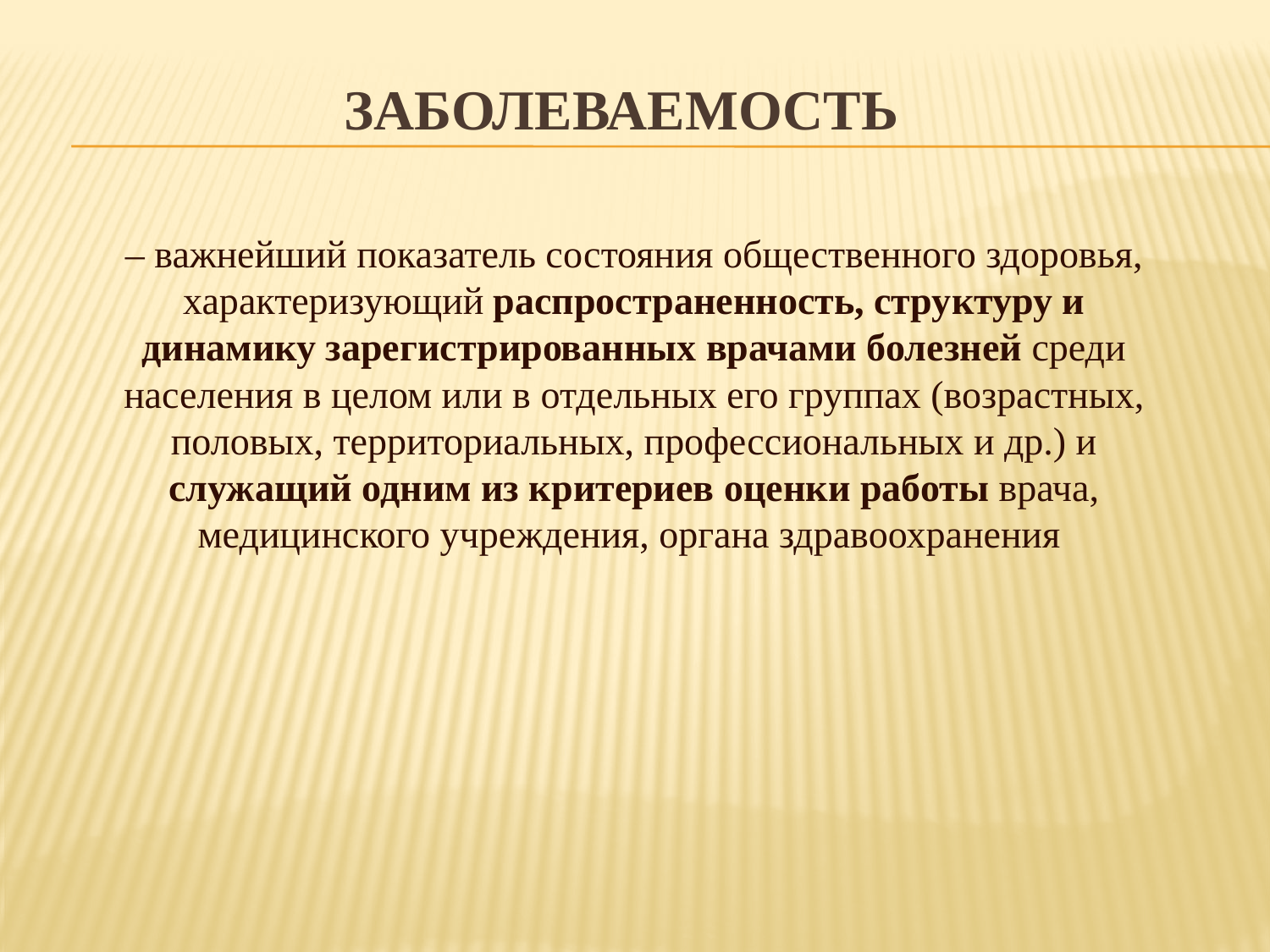

# Заболеваемость
– важнейший показатель состояния общественного здоровья, характеризующий распространенность, структуру и динамику зарегистрированных врачами болезней среди населения в целом или в отдельных его группах (возрастных, половых, территориальных, профессиональных и др.) и служащий одним из критериев оценки работы врача, медицинского учреждения, органа здравоохранения